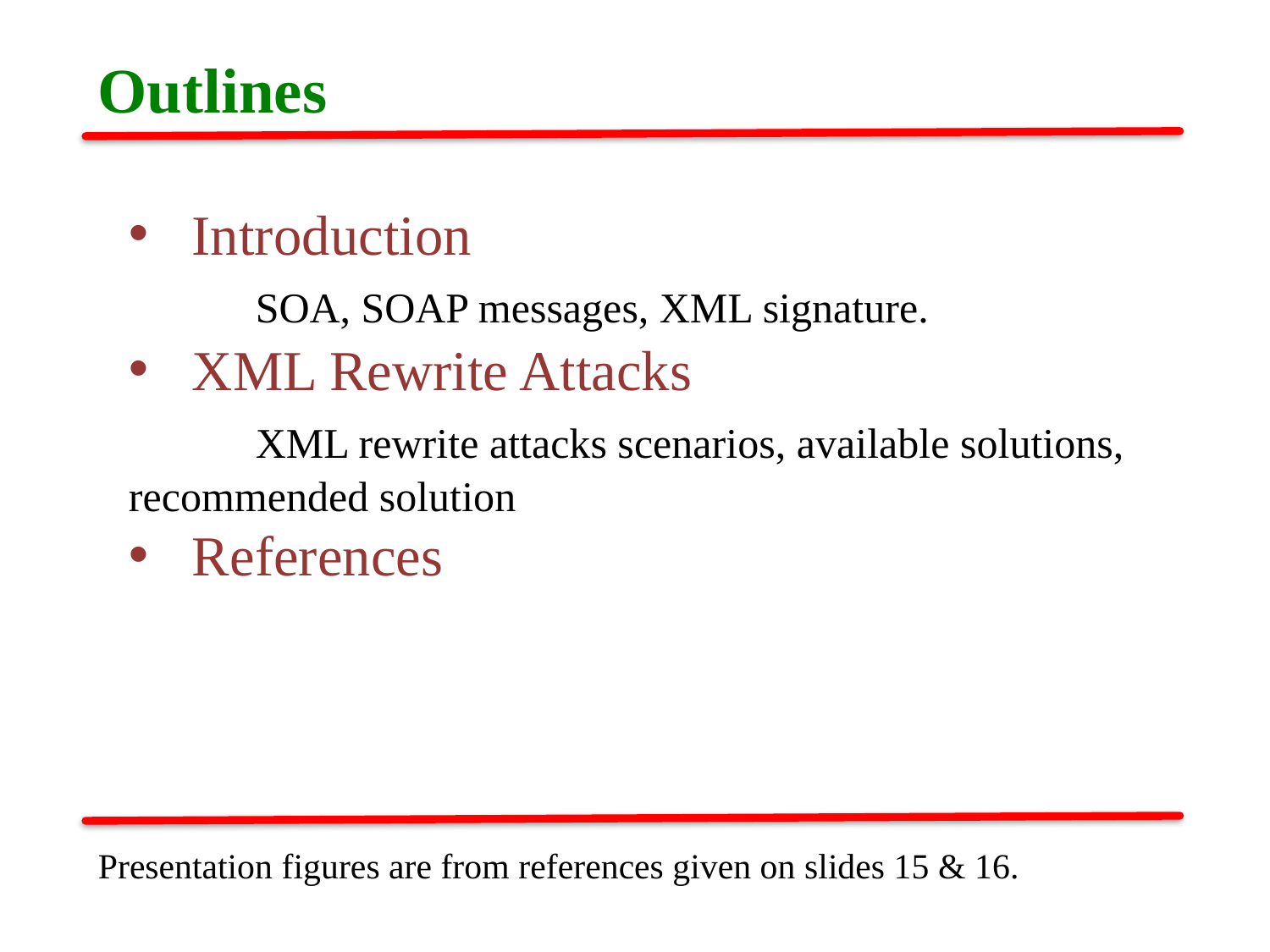

Outlines

Introduction
	SOA, SOAP messages, XML signature.
XML Rewrite Attacks
	XML rewrite attacks scenarios, available solutions, 	recommended solution
References

Presentation figures are from references given on slides 15 & 16.